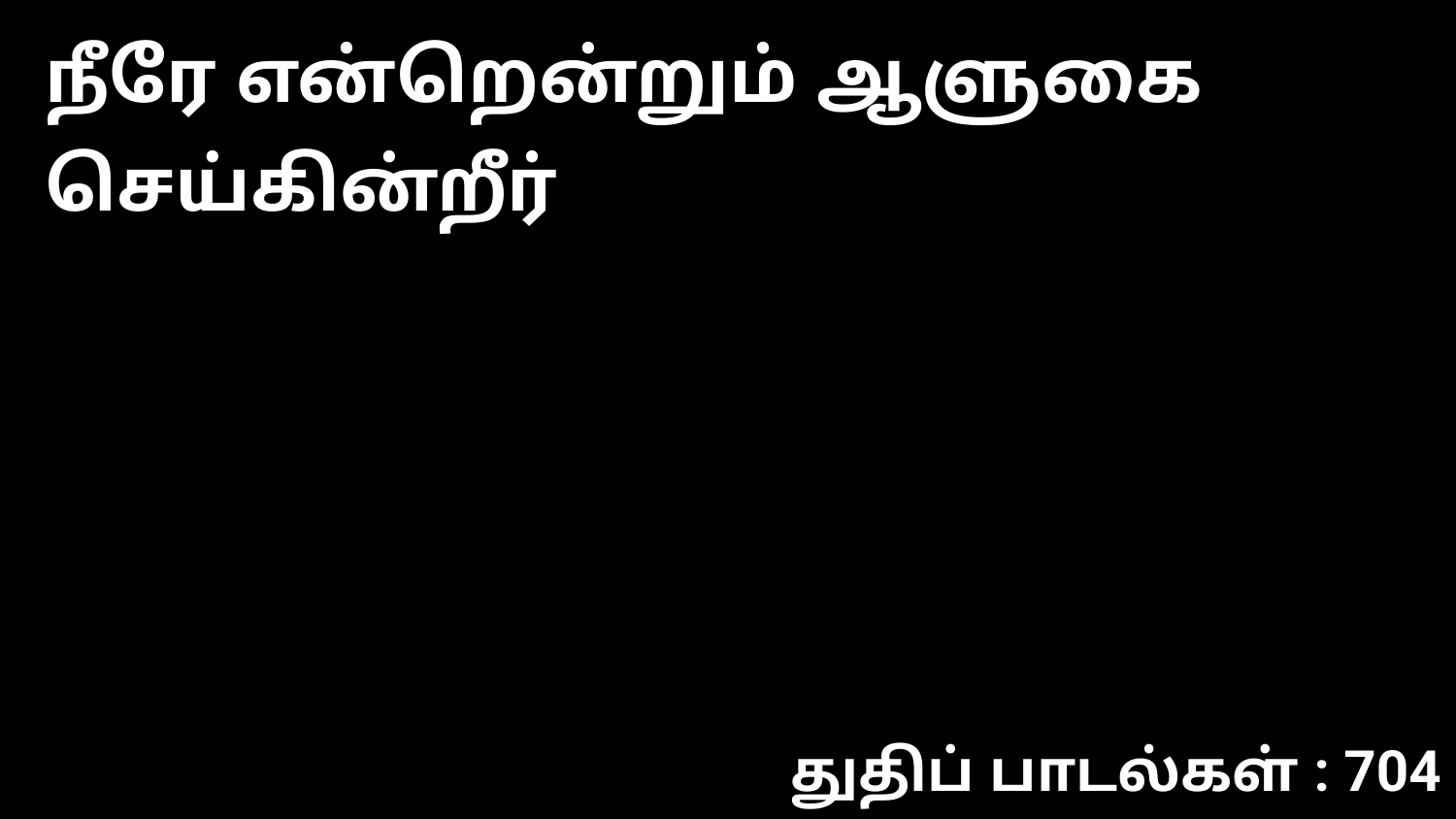

நீரே என்றென்றும் ஆளுகை செய்கின்றீர்
துதிப் பாடல்கள் : 704